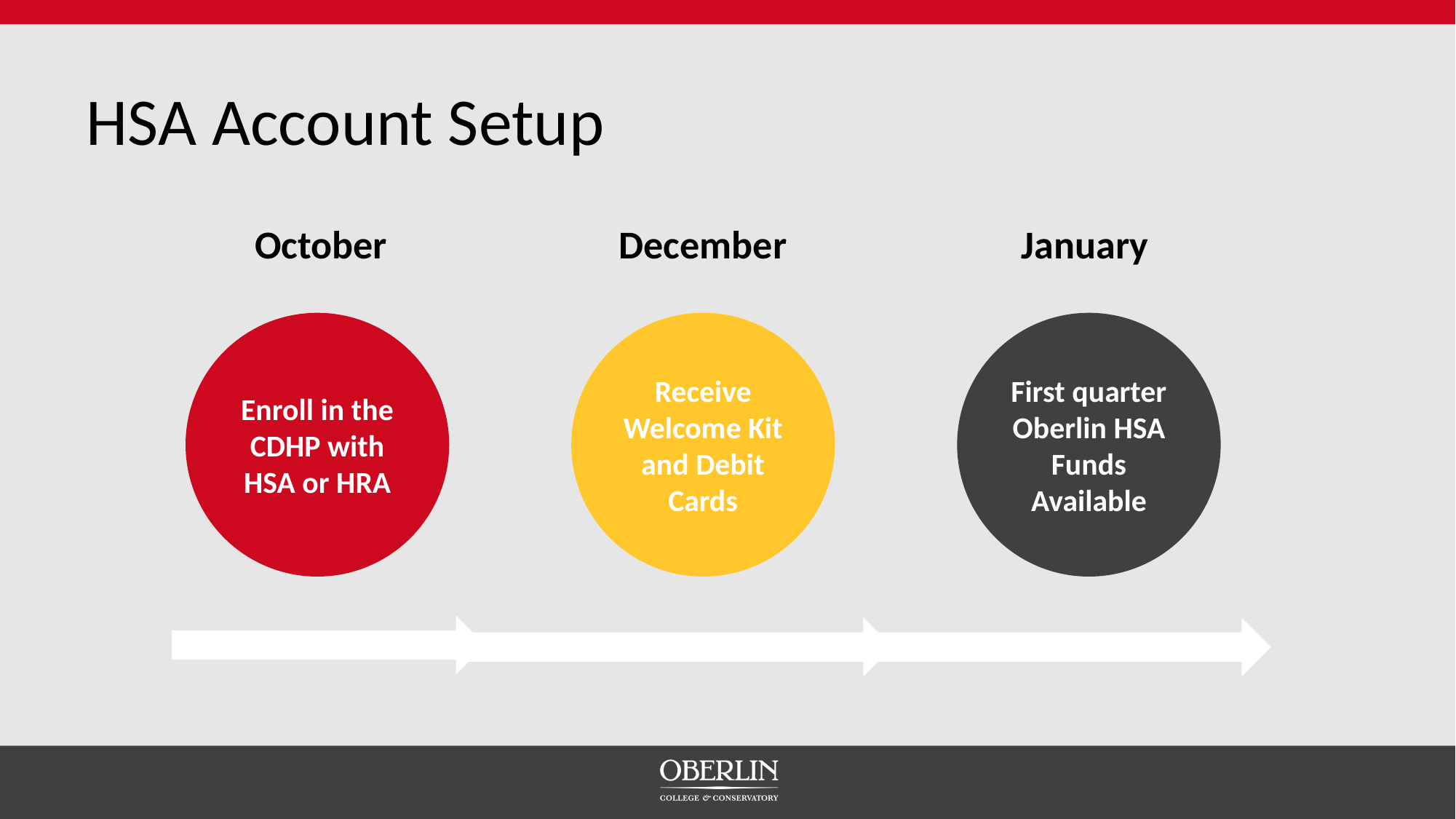

# HSA Account Setup
| October | December | January |
| --- | --- | --- |
Receive Welcome Kit and Debit Cards
First quarter Oberlin HSA Funds Available
Enroll in the CDHP with HSA or HRA